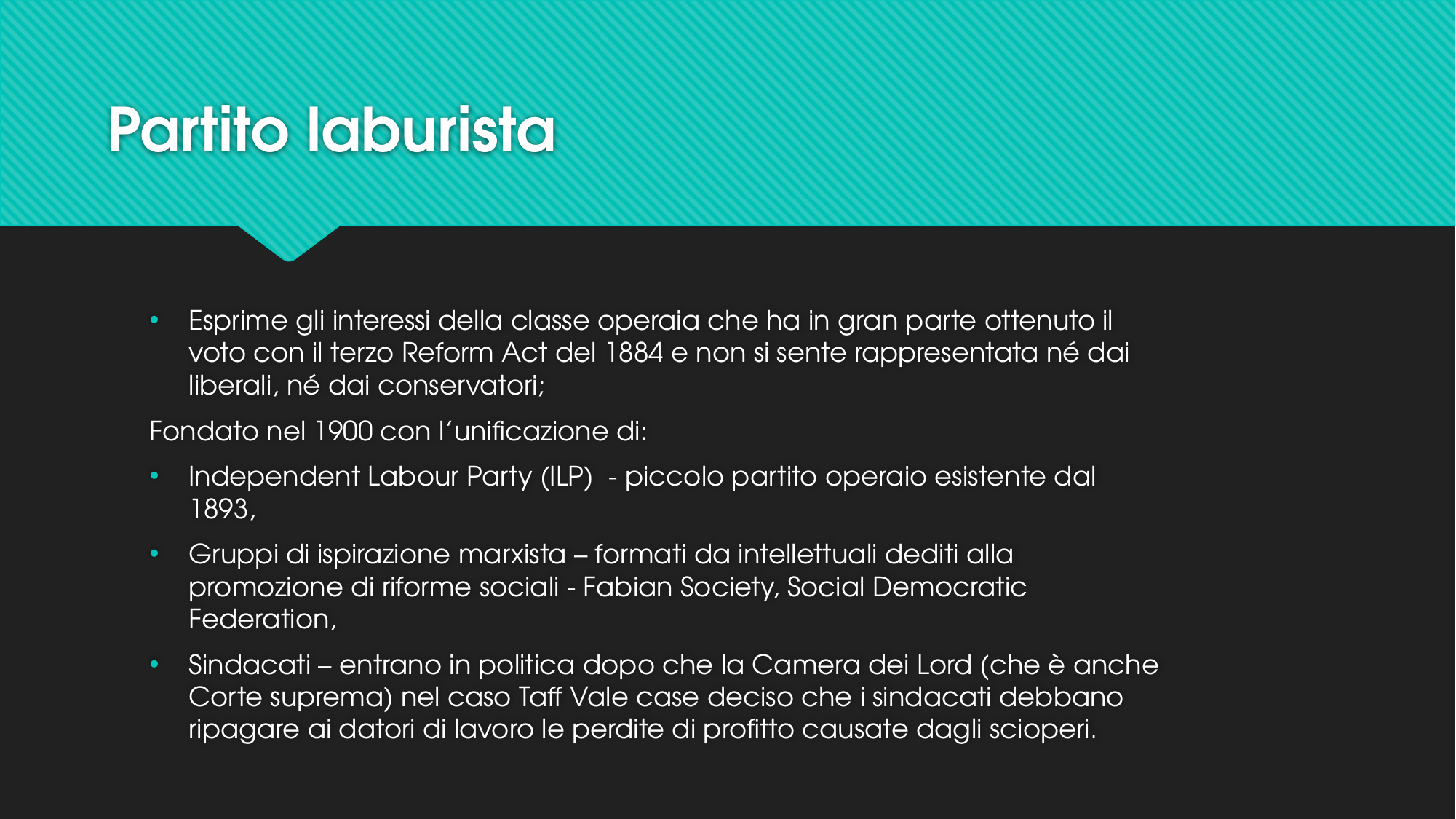

# Partito laburista
Esprime gli interessi della classe operaia che ha in gran parte ottenuto il voto con il terzo Reform Act del 1884 e non si sente rappresentata né dai liberali, né dai conservatori;
Fondato nel 1900 con l’unificazione di:
Independent Labour Party (ILP)  - piccolo partito operaio esistente dal 1893,
Gruppi di ispirazione marxista – formati da intellettuali dediti alla promozione di riforme sociali - Fabian Society, Social Democratic Federation,
Sindacati – entrano in politica dopo che la Camera dei Lord (che è anche Corte suprema) nel caso Taff Vale case deciso che i sindacati debbano ripagare ai datori di lavoro le perdite di profitto causate dagli scioperi.